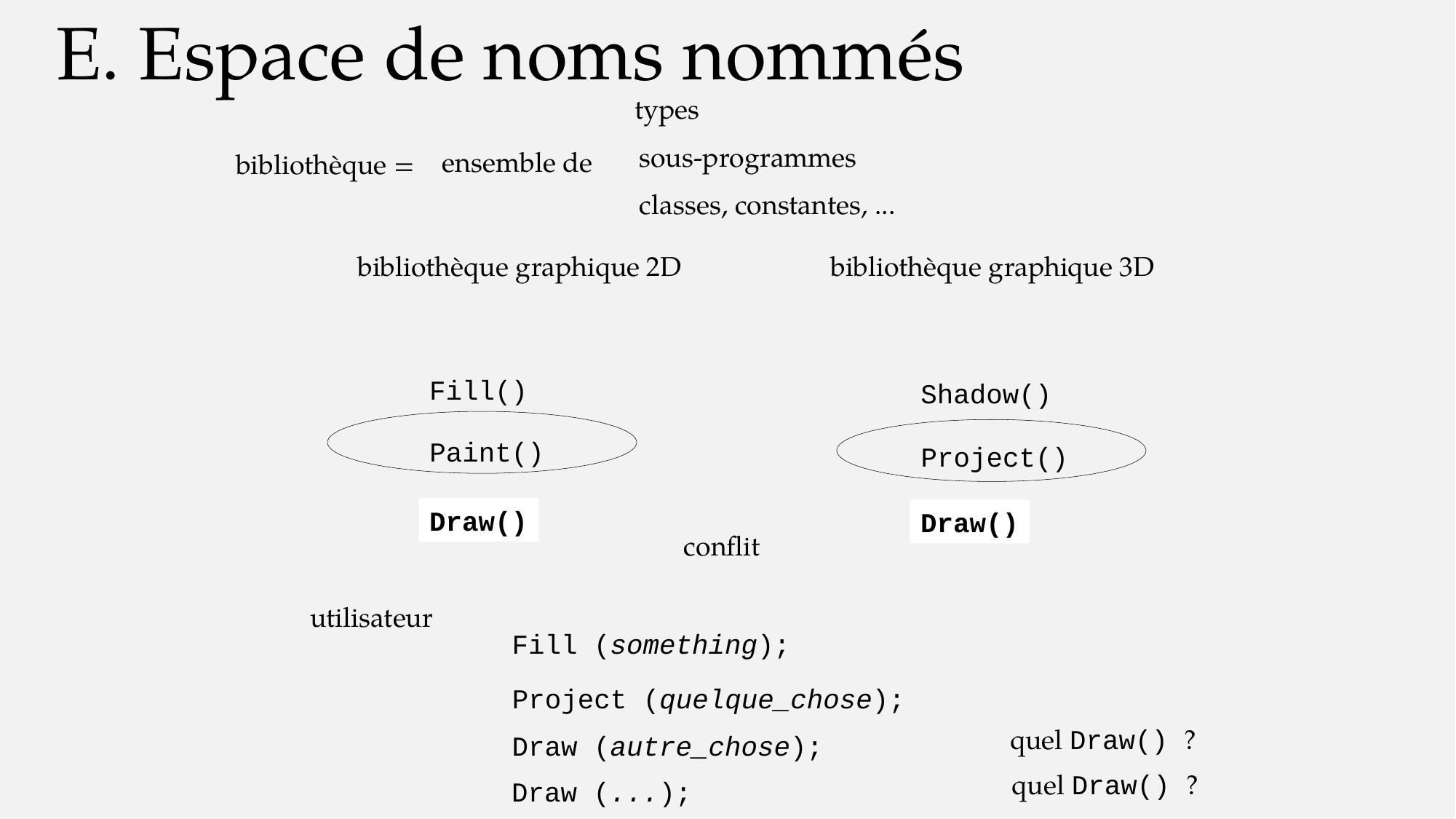

E. Espace de noms nommés
types
sous-programmes
ensemble de
bibliothèque =
classes, constantes, ...
bibliothèque graphique 2D
Fill()

Paint()
...
bibliothèque graphique 3D
Shadow()

Project()
...
Draw()
Draw()
conflit
utilisateur
Fill (something);
Project (quelque_chose);
quel Draw() ?
Draw (autre_chose);
quel Draw() ?
Draw (...);